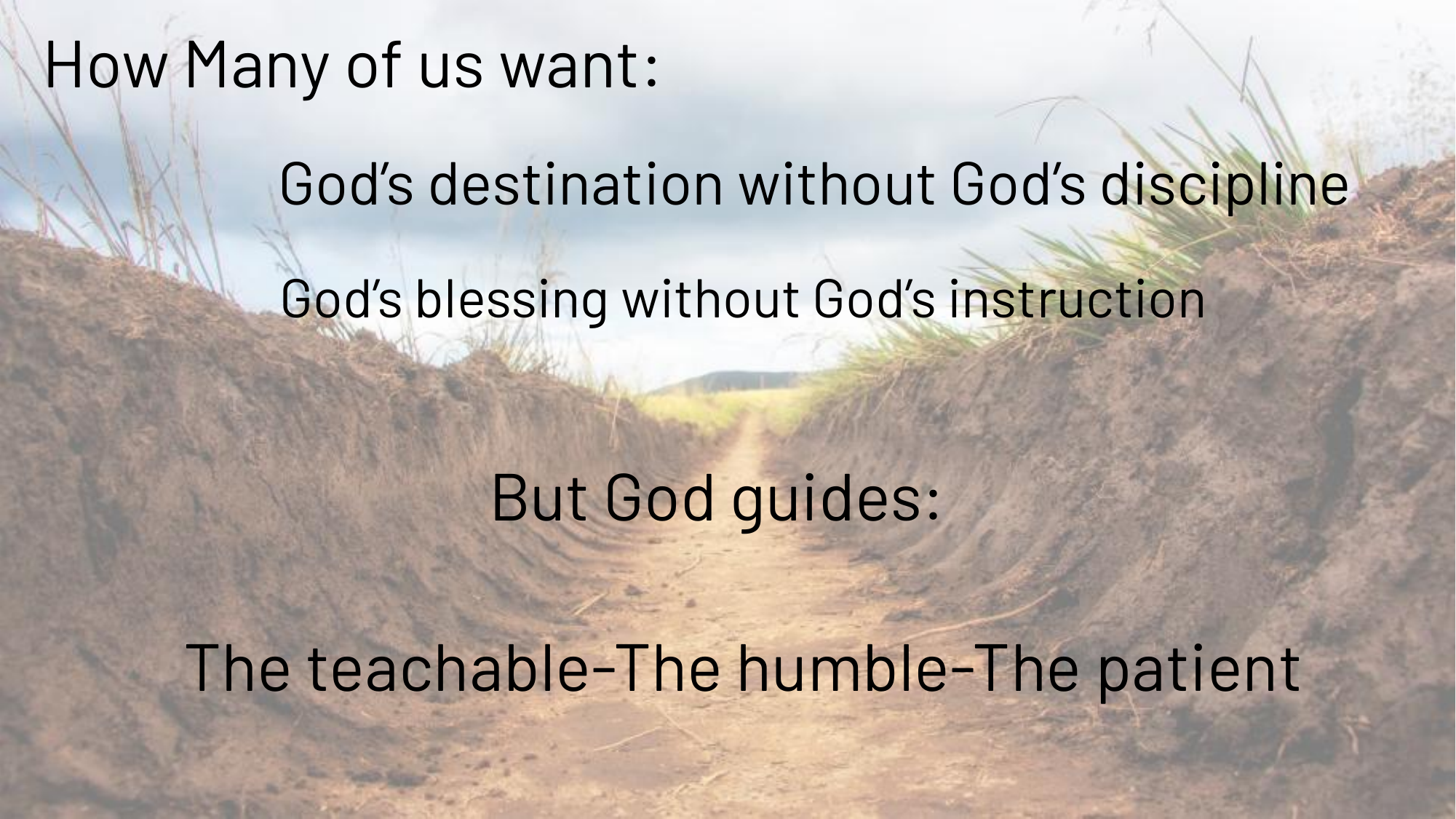

How Many of us want:
God’s destination without God’s discipline
God’s blessing without God’s instruction
But God guides:
The teachable-The humble-The patient